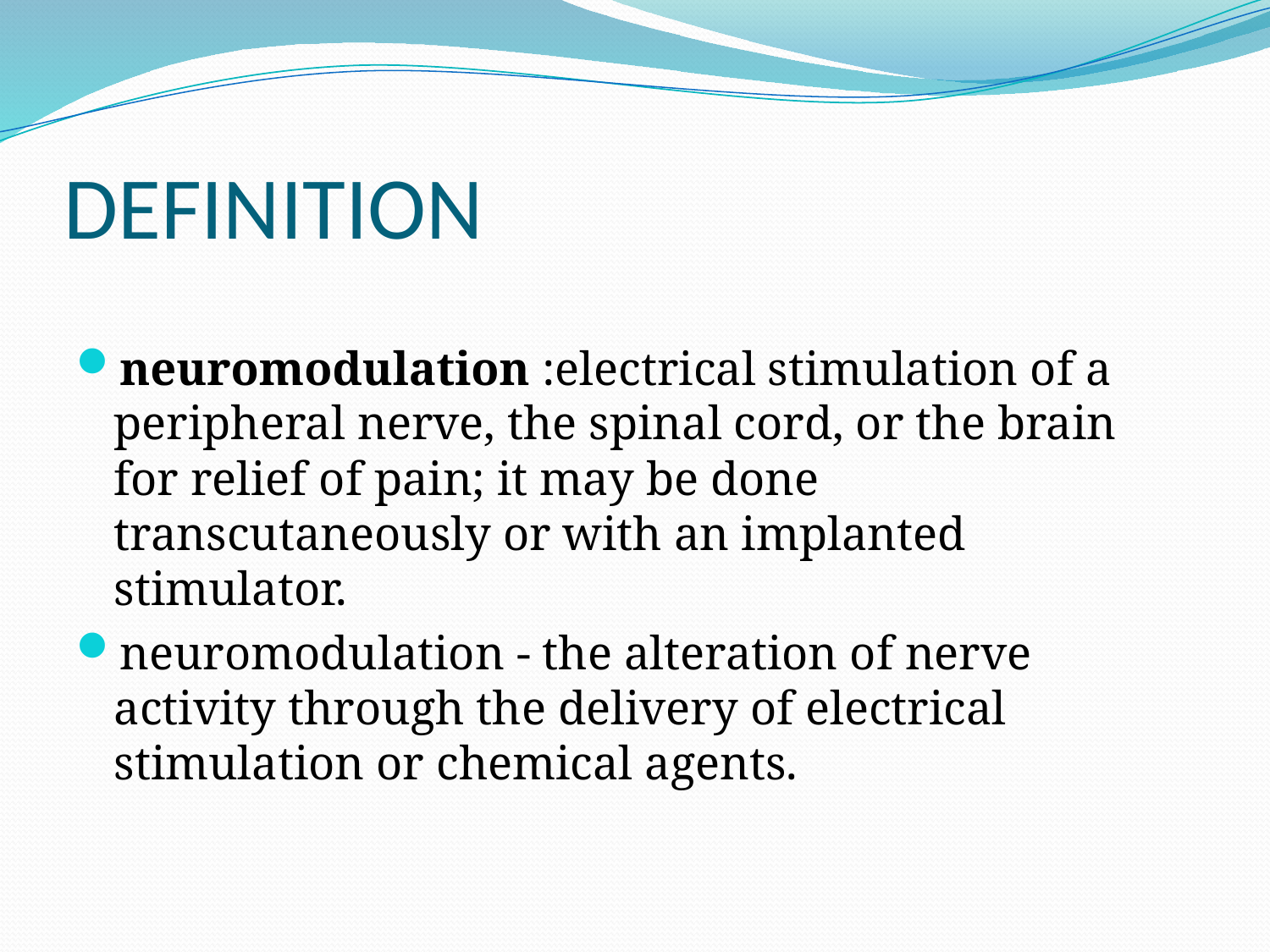

# DEFINITION

neuromodulation :electrical stimulation of a peripheral nerve, the spinal cord, or the brain for relief of pain; it may be done transcutaneously or with an implanted stimulator.
neuromodulation - the alteration of nerve activity through the delivery of electrical stimulation or chemical agents.